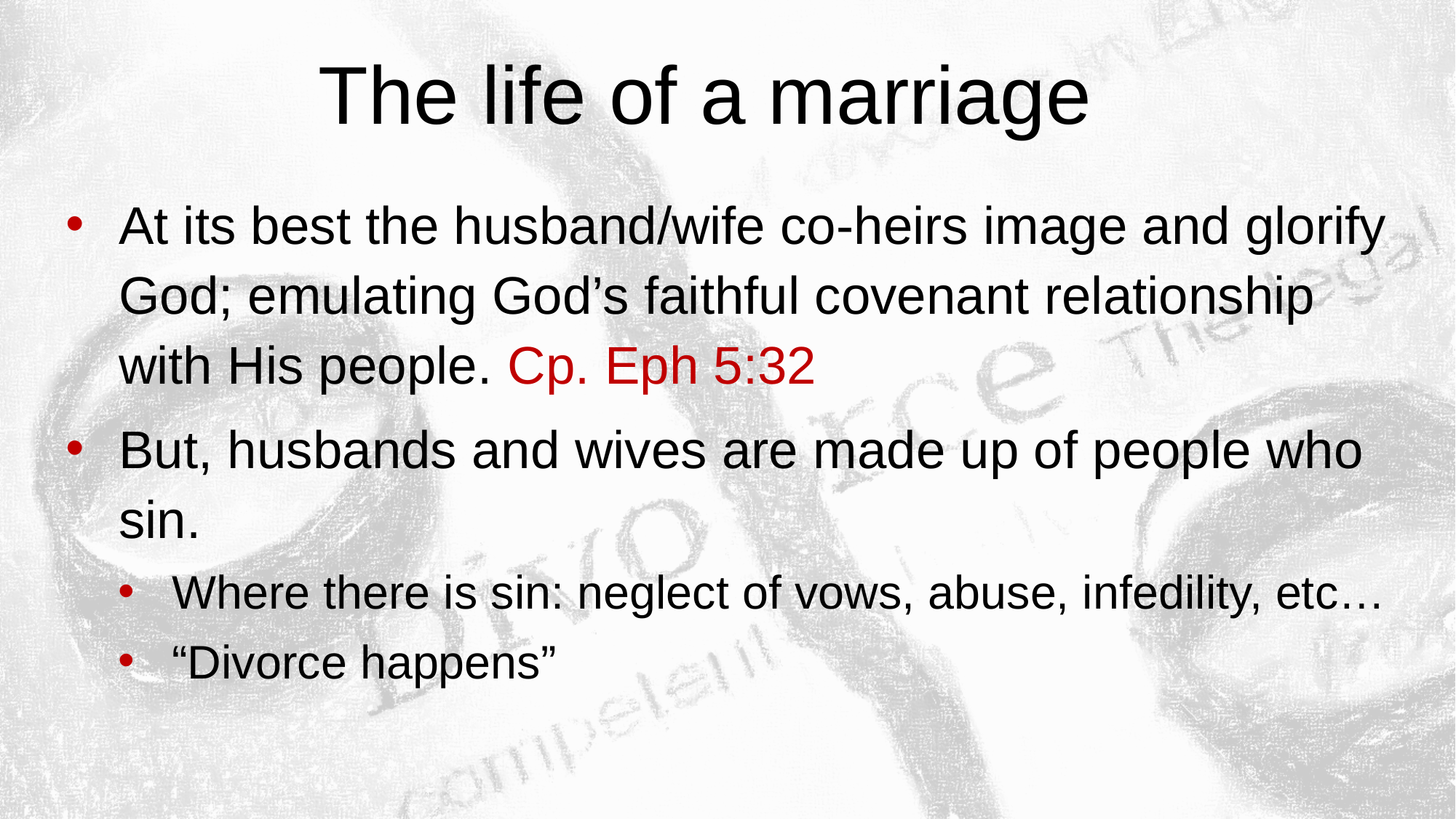

# The life of a marriage
At its best the husband/wife co-heirs image and glorify God; emulating God’s faithful covenant relationship with His people. Cp. Eph 5:32
But, husbands and wives are made up of people who sin.
Where there is sin: neglect of vows, abuse, infedility, etc…
“Divorce happens”